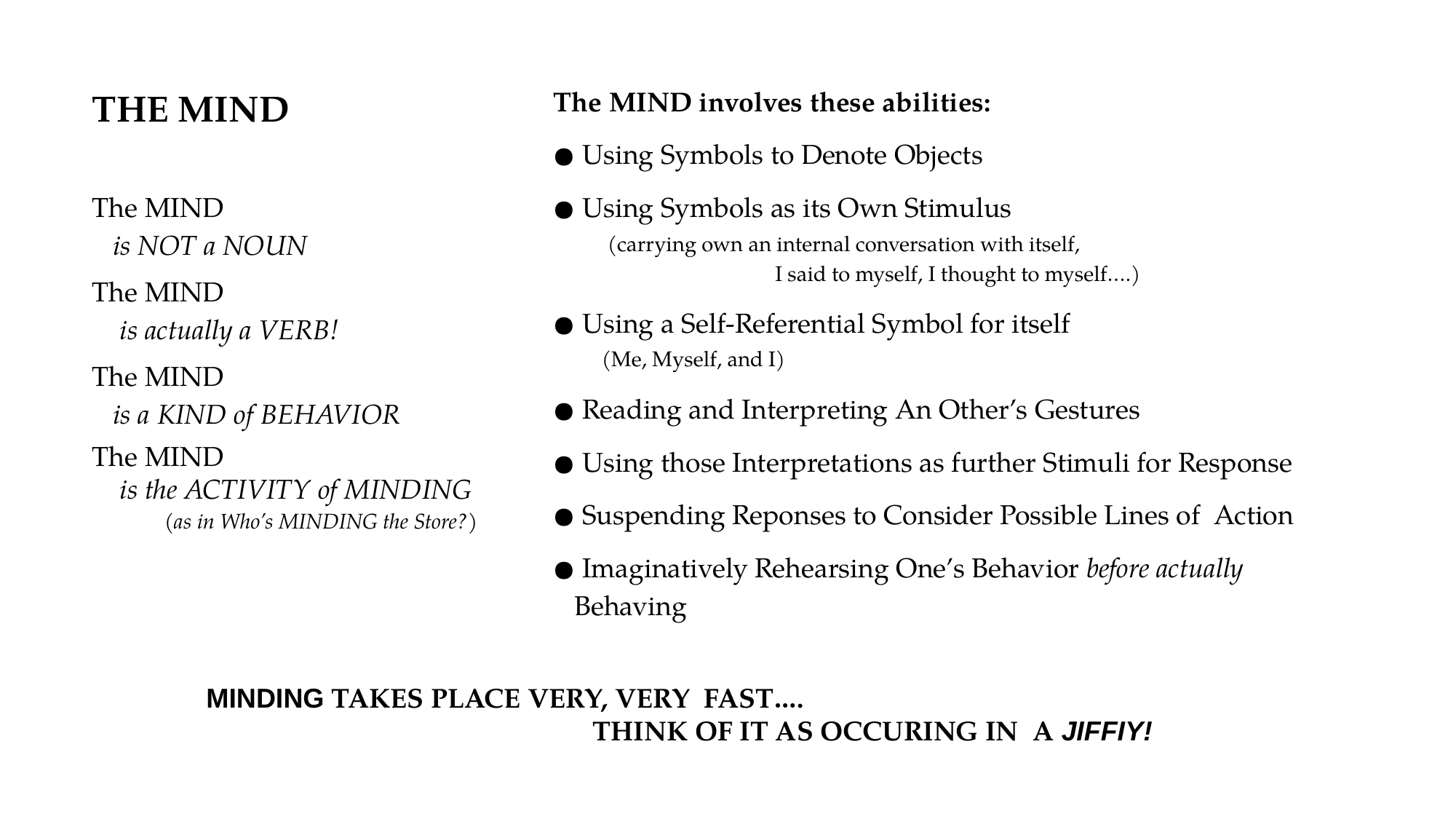

THE MIND

The MIND
   is NOT a NOUN
The MIND
    is actually a VERB!
The MIND
   is a KIND of BEHAVIOR
The MIND
    is the ACTIVITY of MINDING
            (as in Who’s MINDING the Store?)
The MIND involves these abilities:
● Using Symbols to Denote Objects
● Using Symbols as its Own Stimulus
         (carrying own an internal conversation with itself,
                                          I said to myself, I thought to myself….)
● Using a Self-Referential Symbol for itself
        (Me, Myself, and I)
● Reading and Interpreting An Other’s Gestures
● Using those Interpretations as further Stimuli for Response
● Suspending Reponses to Consider Possible Lines of  Action
● Imaginatively Rehearsing One’s Behavior before actually
   Behaving
MINDING TAKES PLACE VERY, VERY  FAST….
                                                        THINK OF IT AS OCCURING IN  A JIFFIY!